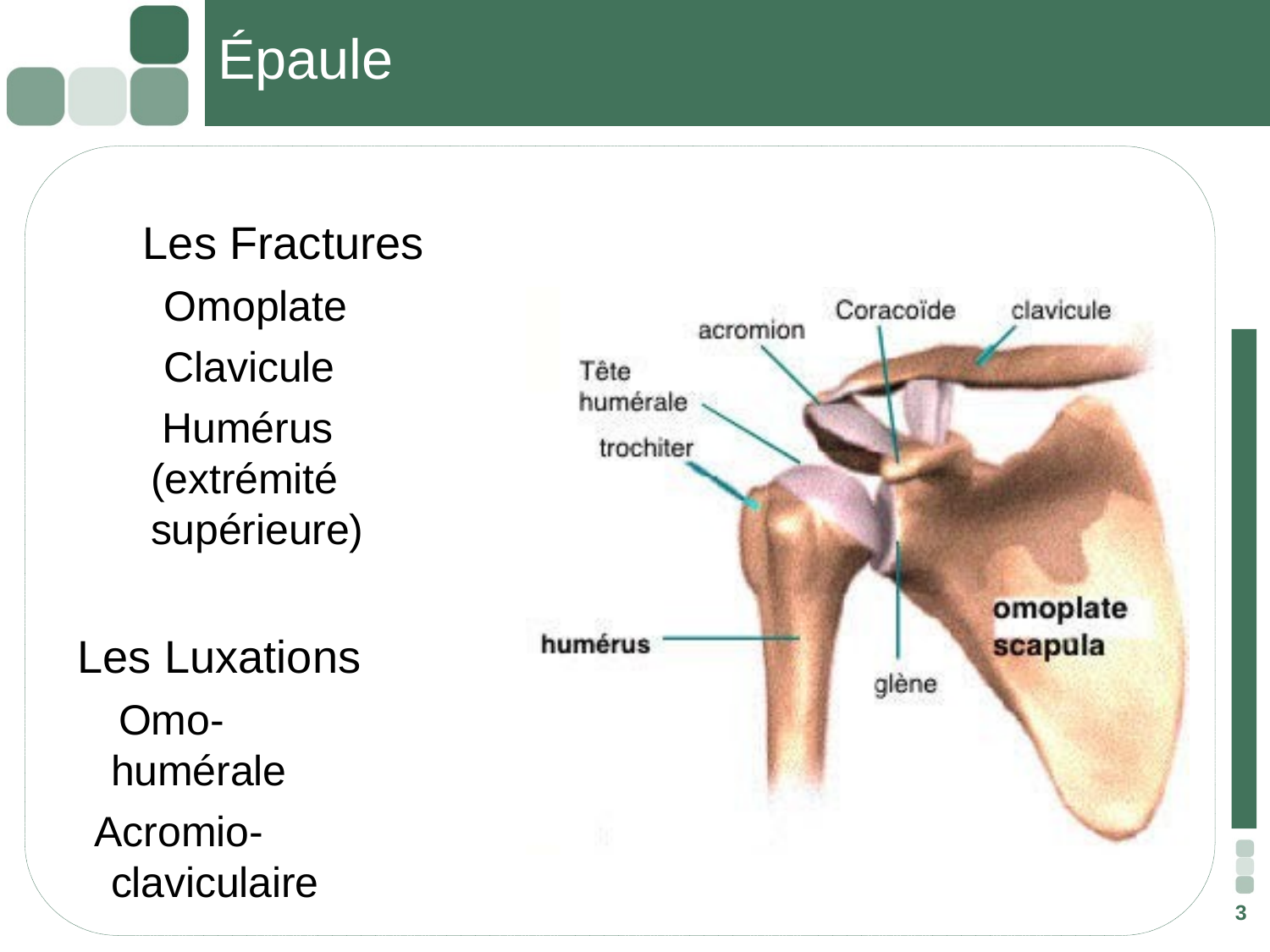

# Épaule
	Les Fractures
  Omoplate
  Clavicule
	 Humérus (extrémité  supérieure)

 Les Luxations
  Omo-humérale
 Acromio-claviculaire

3